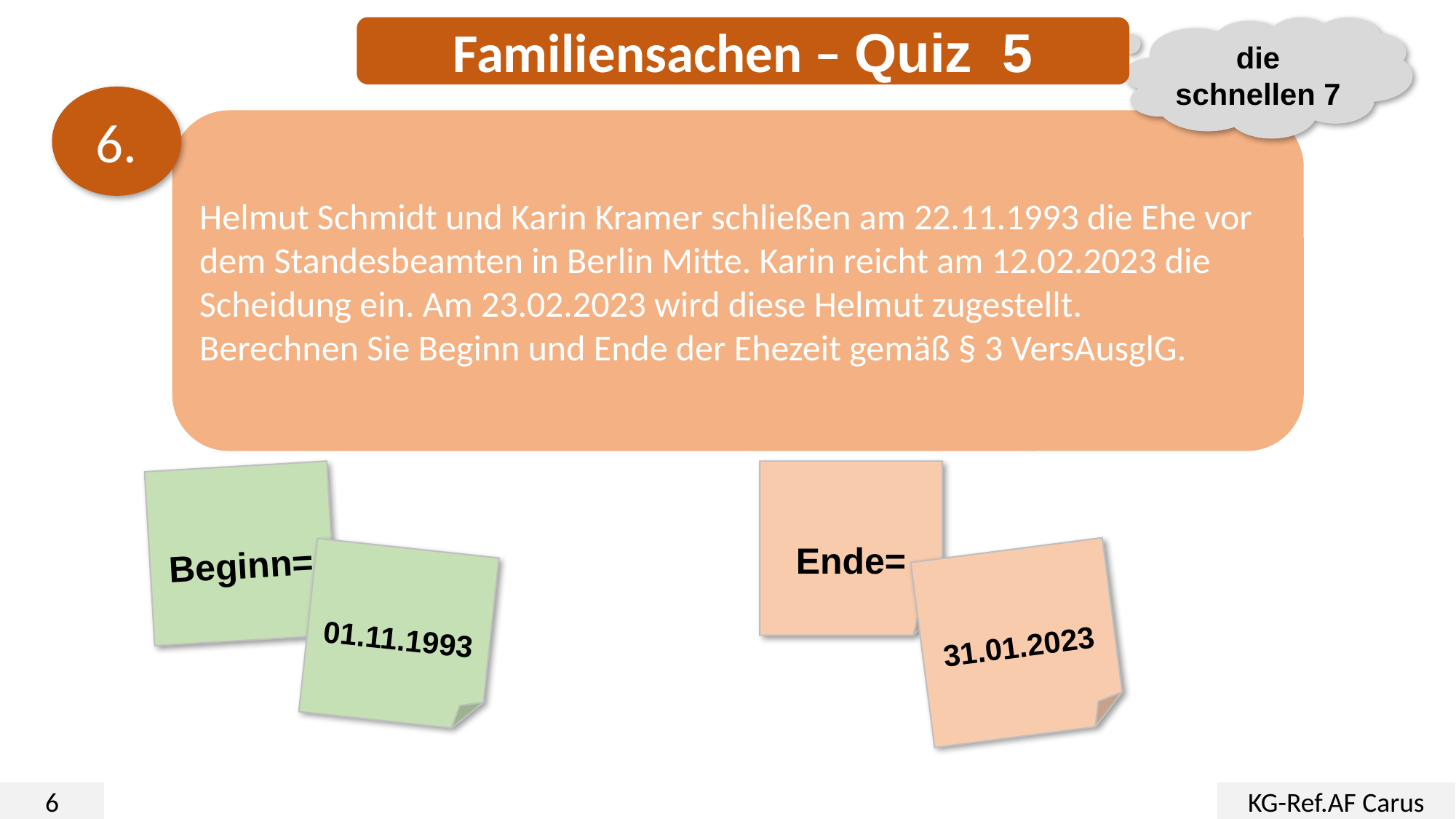

Familiensachen – Quiz  5
die schnellen 7
6.
Helmut Schmidt und Karin Kramer schließen am 22.11.1993 die Ehe vor dem Standesbeamten in Berlin Mitte. Karin reicht am 12.02.2023 die Scheidung ein. Am 23.02.2023 wird diese Helmut zugestellt.
Berechnen Sie Beginn und Ende der Ehezeit gemäß § 3 VersAusglG.

Ende=

Beginn=

01.11.1993

31.01.2023
6
KG-Ref.AF Carus